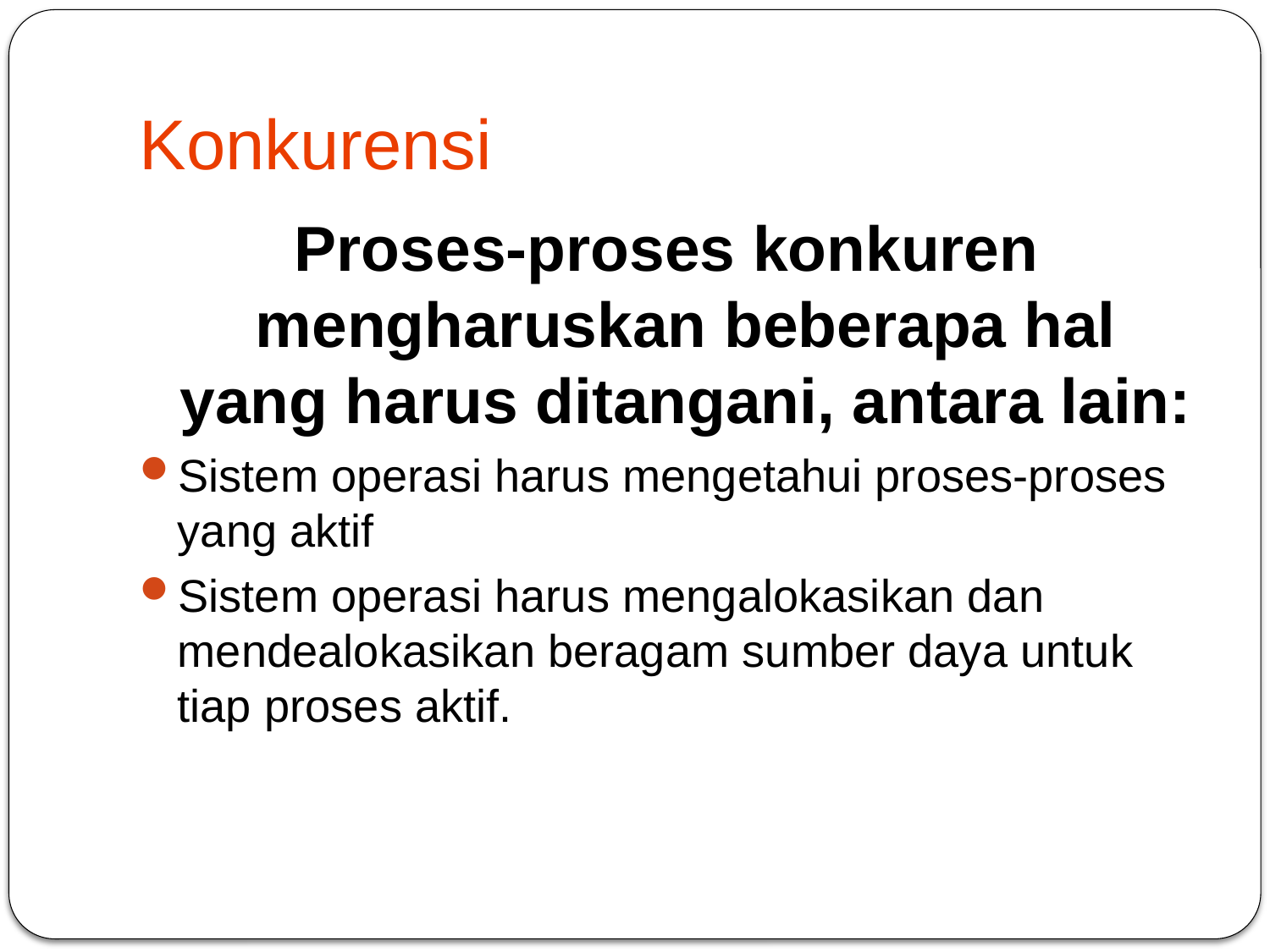

# Konkurensi
Proses-proses konkuren mengharuskan beberapa hal yang harus ditangani, antara lain:
Sistem operasi harus mengetahui proses-proses yang aktif
Sistem operasi harus mengalokasikan dan mendealokasikan beragam sumber daya untuk tiap proses aktif.